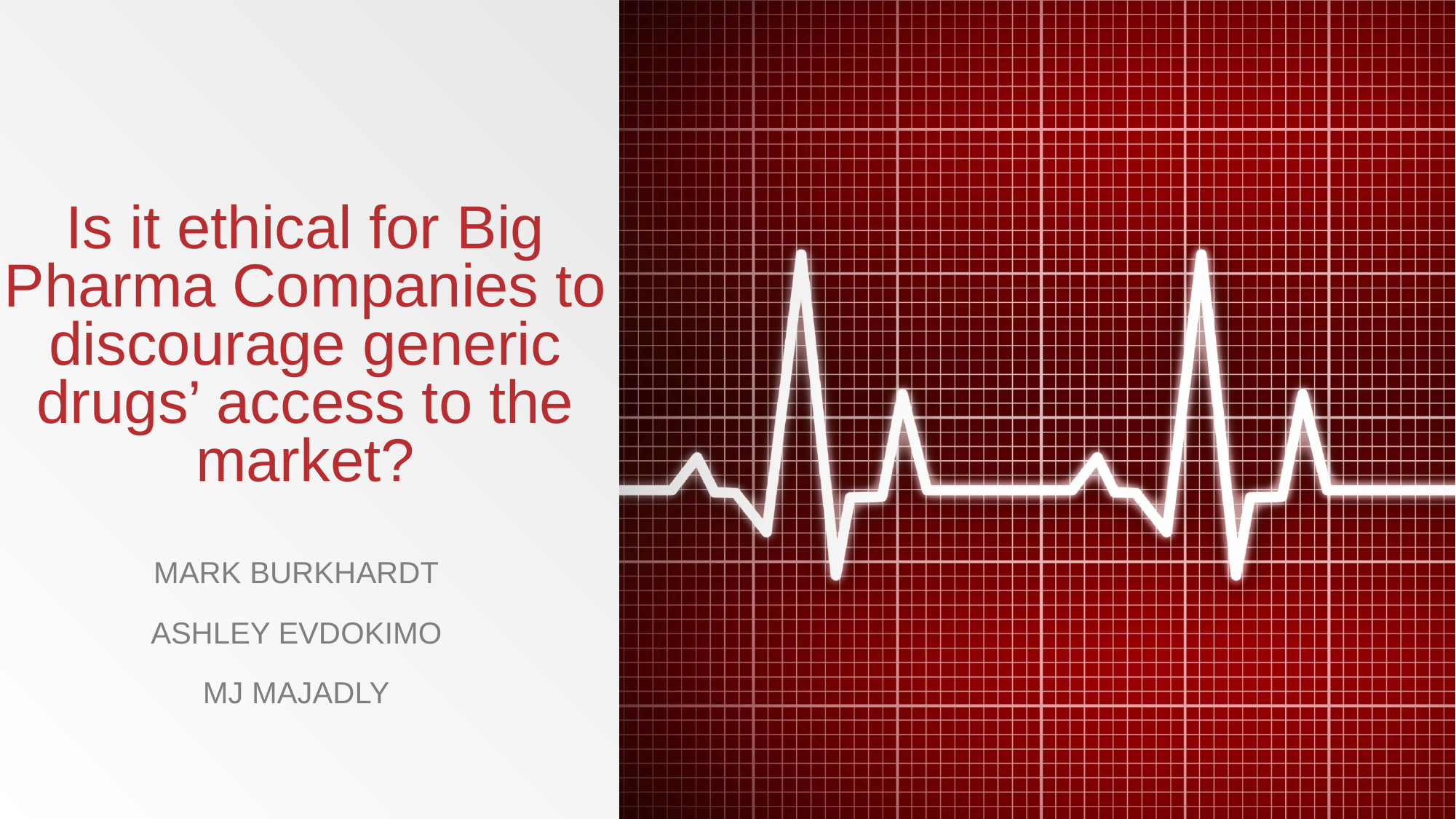

# Is it ethical for Big Pharma Companies to discourage generic drugs’ access to the market?
MARK BURKHARDT
ASHLEY EVDOKIMO
MJ MAJADLY